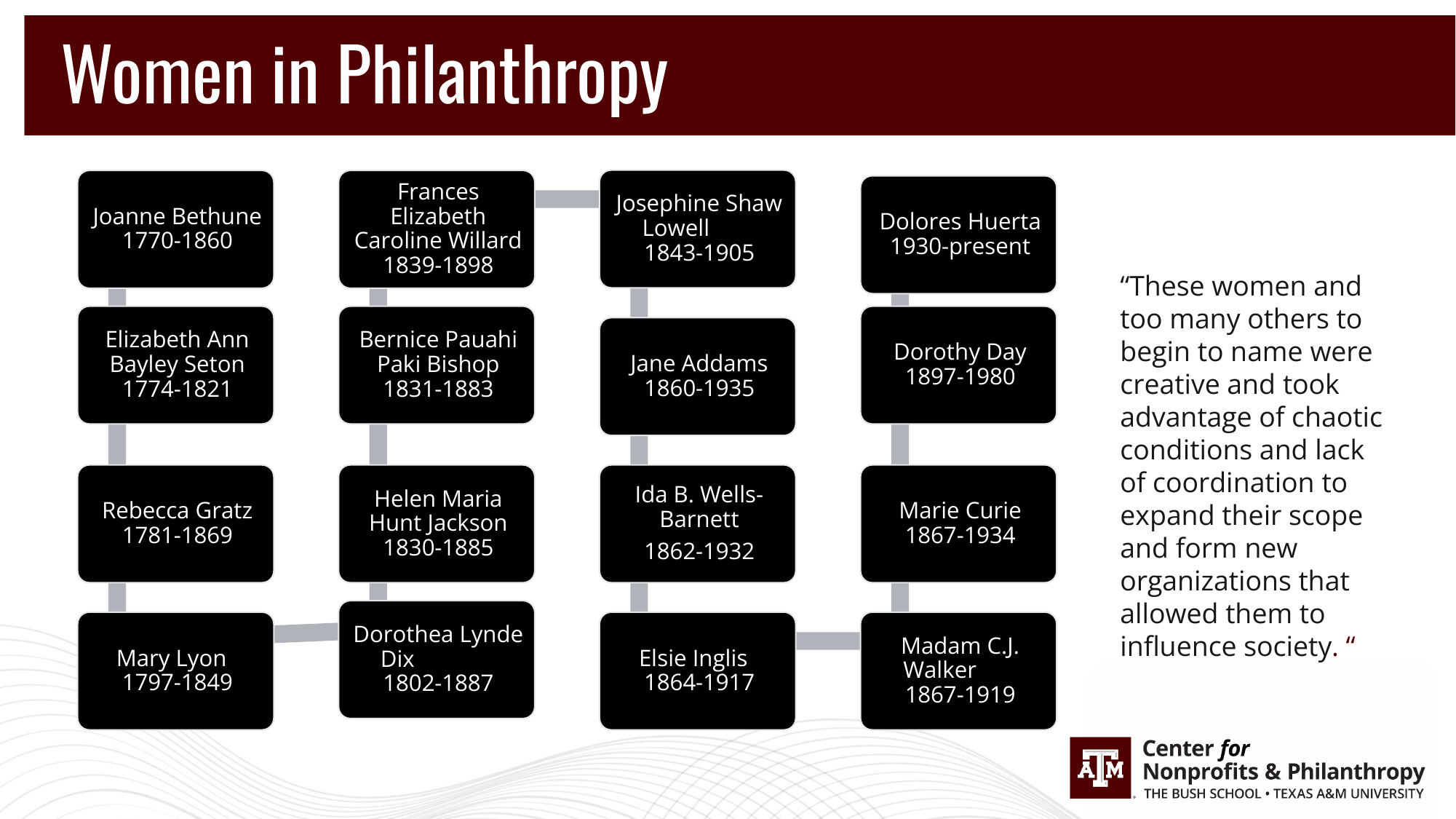

# Women in Philanthropy
Joanne Bethune 1770-1860
Elizabeth Ann Bayley Seton 1774-1821
Rebecca Gratz 1781-1869
Mary Lyon   1797-1849
Dorothea Lynde Dix               1802-1887
Helen Maria Hunt Jackson 1830-1885
Bernice Pauahi Paki Bishop 1831-1883
Frances Elizabeth Caroline Willard 1839-1898
Josephine Shaw Lowell         1843-1905
Jane Addams 1860-1935
Ida B. Wells-Barnett
1862-1932
Elsie Inglis   1864-1917
Madam C.J. Walker        1867-1919
Marie Curie 1867-1934
Dorothy Day 1897-1980
Dolores Huerta 1930-present
“These women and too many others to begin to name were creative and took advantage of chaotic conditions and lack of coordination to expand their scope and form new organizations that allowed them to influence society. “